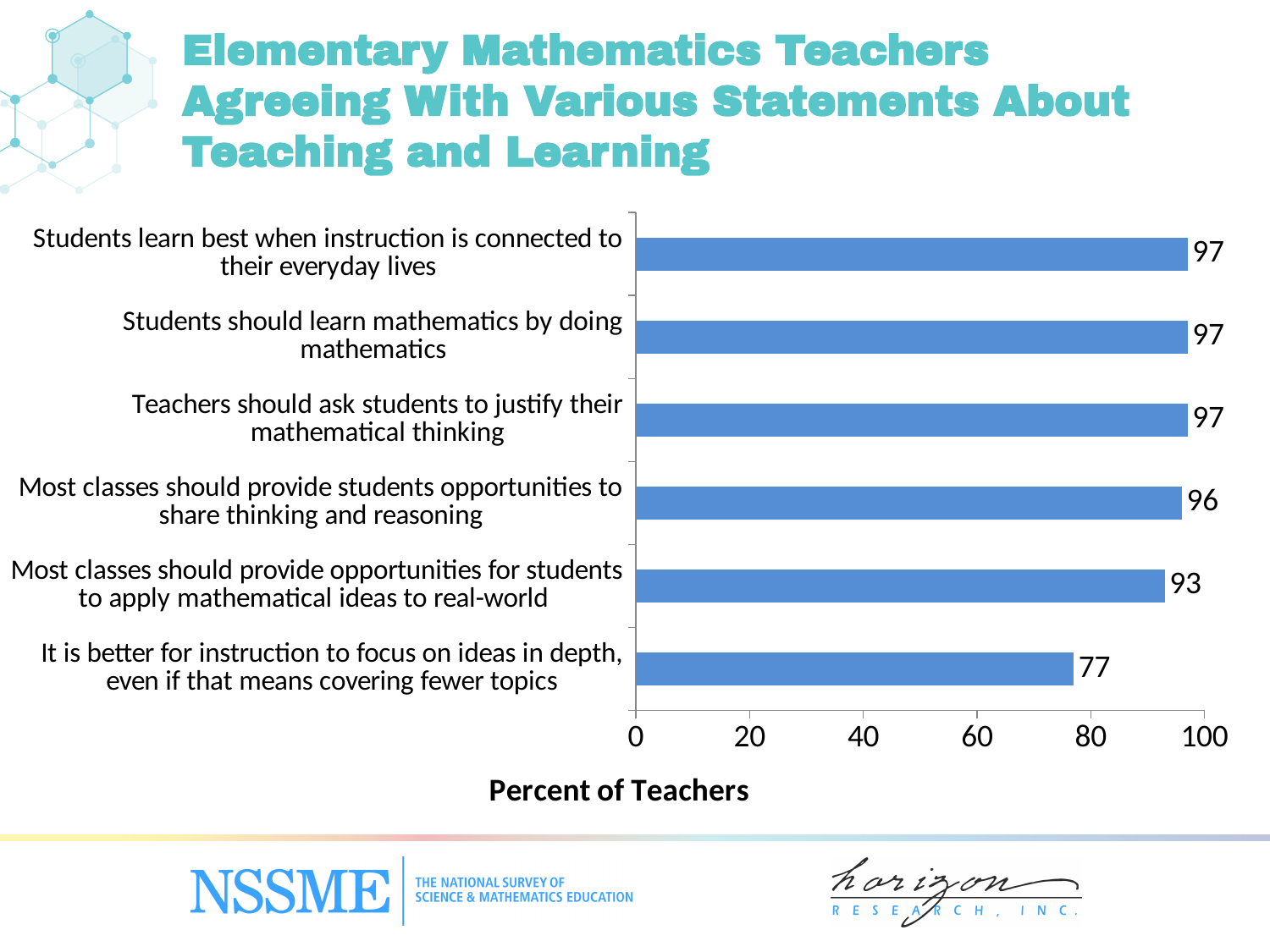

# Elementary Mathematics Teachers Agreeing With Various Statements About Teaching and Learning

### Chart

| Category | Elementary |
|---|---|
| It is better for instruction to focus on ideas in depth, even if that means covering fewer topics | 77.0 |
| Most classes should provide opportunities for students to apply mathematical ideas to real-world  | 93.0 |
| Most classes should provide students opportunities to share thinking and reasoning | 96.0 |
| Teachers should ask students to justify their mathematical thinking | 97.0 |
| Students should learn mathematics by doing mathematics | 97.0 |
| Students learn best when instruction is connected to their everyday lives | 97.0 |